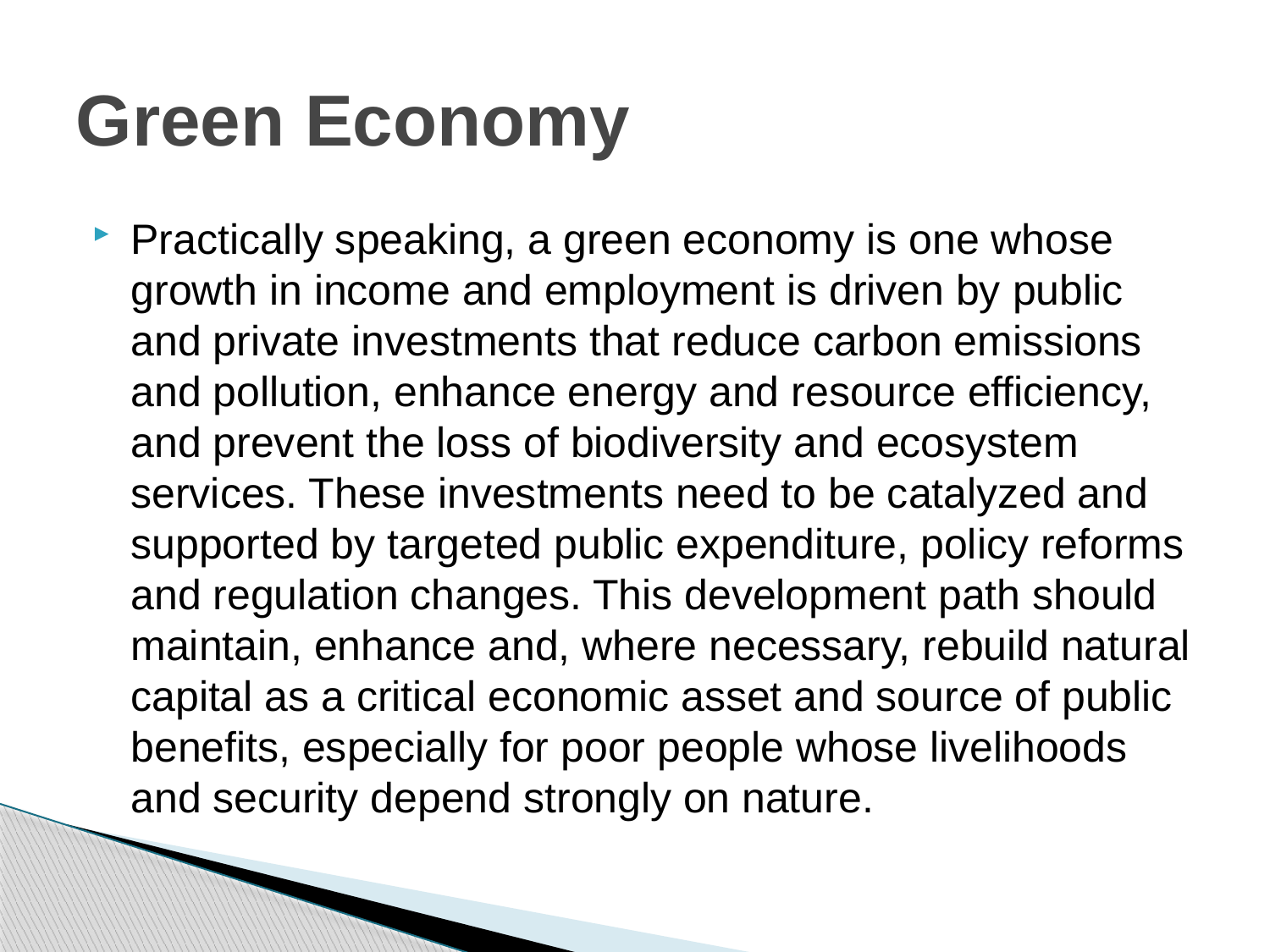

# Green Economy
Practically speaking, a green economy is one whose growth in income and employment is driven by public and private investments that reduce carbon emissions and pollution, enhance energy and resource efficiency, and prevent the loss of biodiversity and ecosystem services. These investments need to be catalyzed and supported by targeted public expenditure, policy reforms and regulation changes. This development path should maintain, enhance and, where necessary, rebuild natural capital as a critical economic asset and source of public benefits, especially for poor people whose livelihoods and security depend strongly on nature.